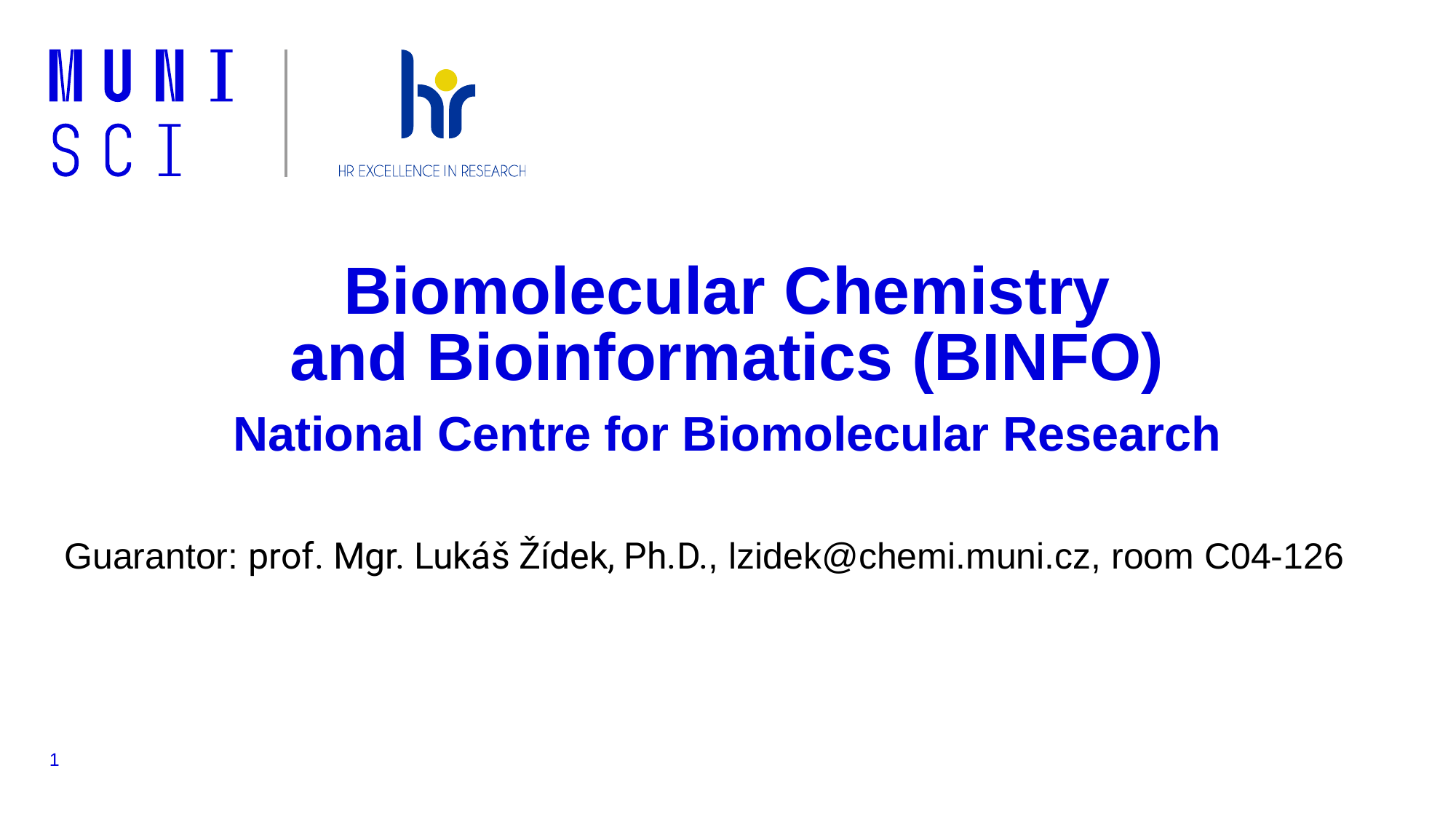

# Biomolecular Chemistry and Bioinformatics (BINFO) National Centre for Biomolecular Research
Guarantor: prof. Mgr. Lukáš Žídek, Ph.D., lzidek@chemi.muni.cz, room C04-126

1